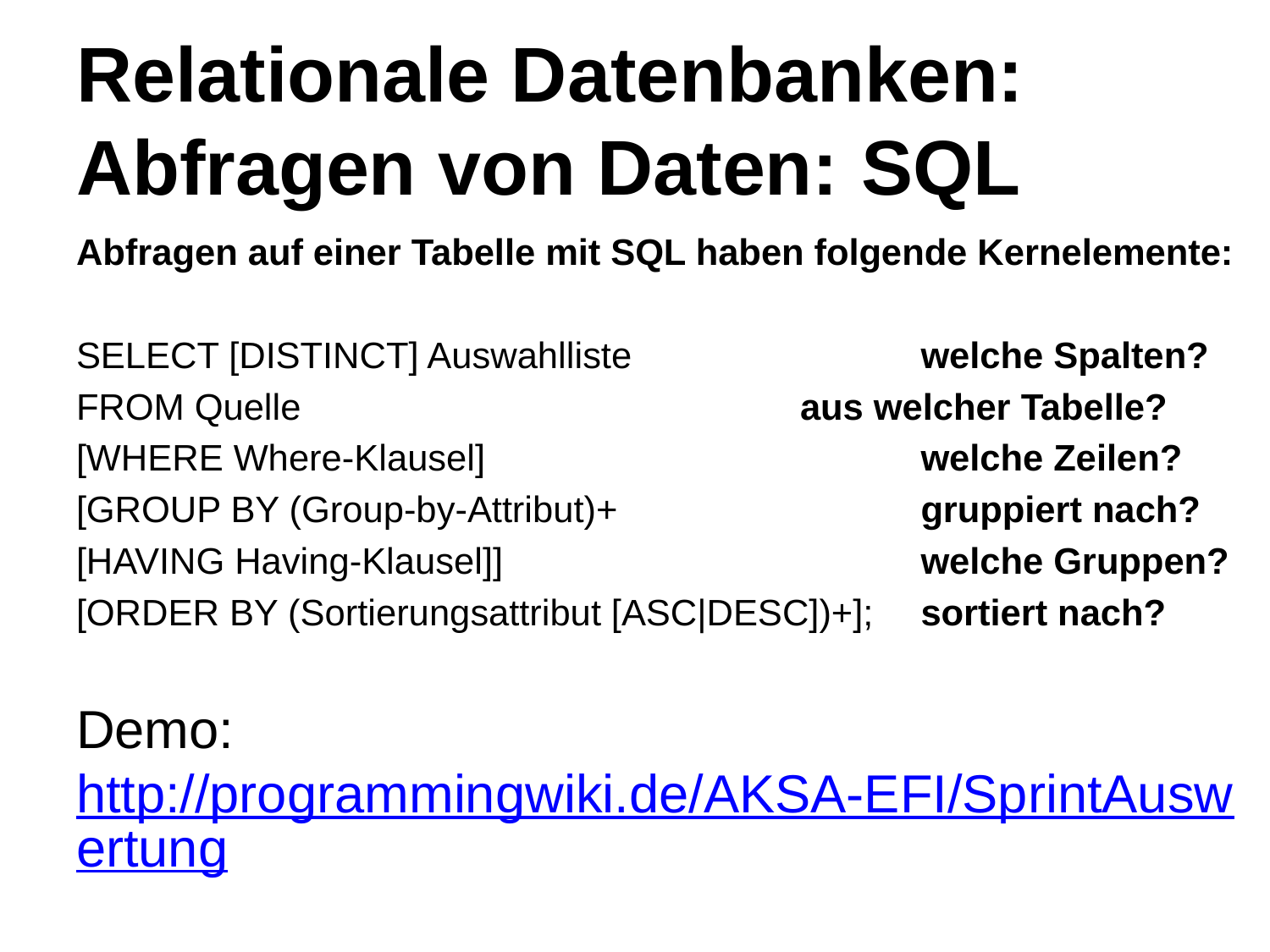

# Relationale Datenbanken: Abfragen von Daten: SQL
Abfragen auf einer Tabelle mit SQL haben folgende Kernelemente:

SELECT [DISTINCT] Auswahlliste			welche Spalten?
FROM Quelle					aus welcher Tabelle?
[WHERE Where-Klausel]				welche Zeilen?
[GROUP BY (Group-by-Attribut)+			gruppiert nach?
[HAVING Having-Klausel]]				welche Gruppen?
[ORDER BY (Sortierungsattribut [ASC|DESC])+];	sortiert nach?

Demo: http://programmingwiki.de/AKSA-EFI/SprintAuswertung